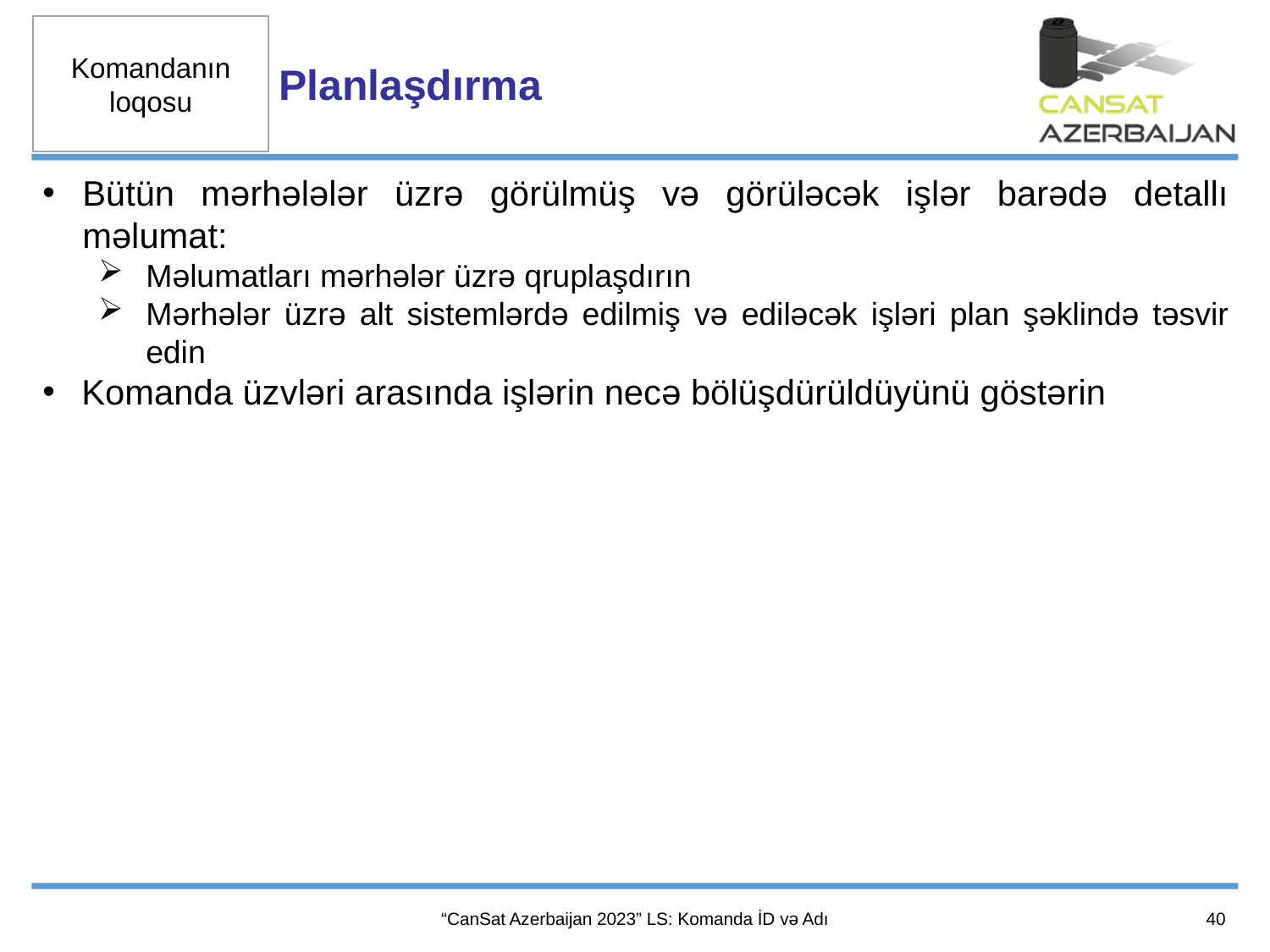

Planlaşdırma
Bütün mərhələlər üzrə görülmüş və görüləcək işlər barədə detallı məlumat:
Məlumatları mərhələr üzrə qruplaşdırın
Mərhələr üzrə alt sistemlərdə edilmiş və ediləcək işləri plan şəklində təsvir edin
Komanda üzvləri arasında işlərin necə bölüşdürüldüyünü göstərin
40
“CanSat Azerbaijan 2023” LS: Komanda İD və Adı